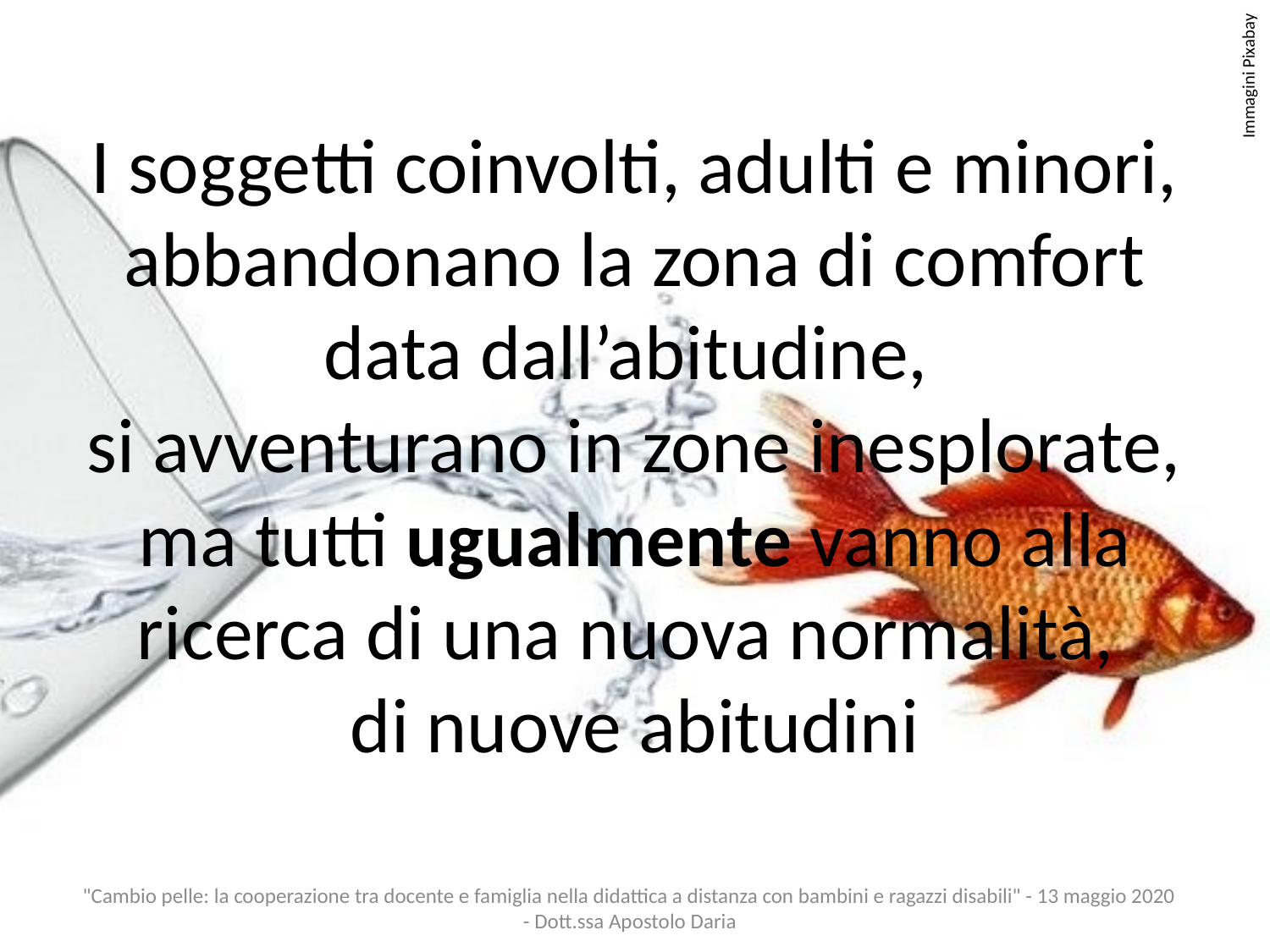

# I soggetti coinvolti, adulti e minori, abbandonano la zona di comfort data dall’abitudine, si avventurano in zone inesplorate, ma tutti ugualmente vanno alla ricerca di una nuova normalità, di nuove abitudini
Immagini Pixabay
"Cambio pelle: la cooperazione tra docente e famiglia nella didattica a distanza con bambini e ragazzi disabili" - 13 maggio 2020 - Dott.ssa Apostolo Daria